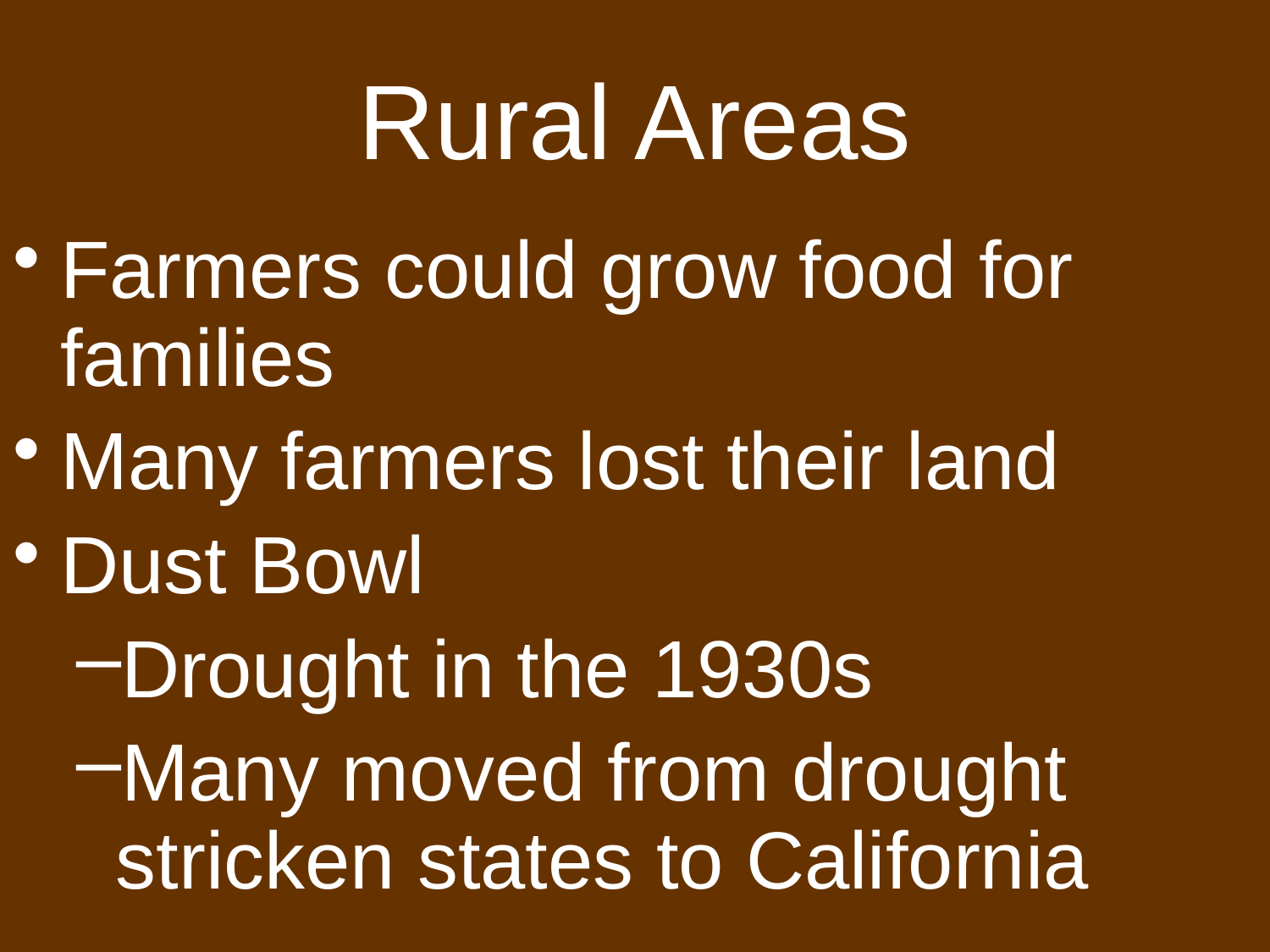

# Rural Areas
Farmers could grow food for families
Many farmers lost their land
Dust Bowl
Drought in the 1930s
Many moved from drought stricken states to California